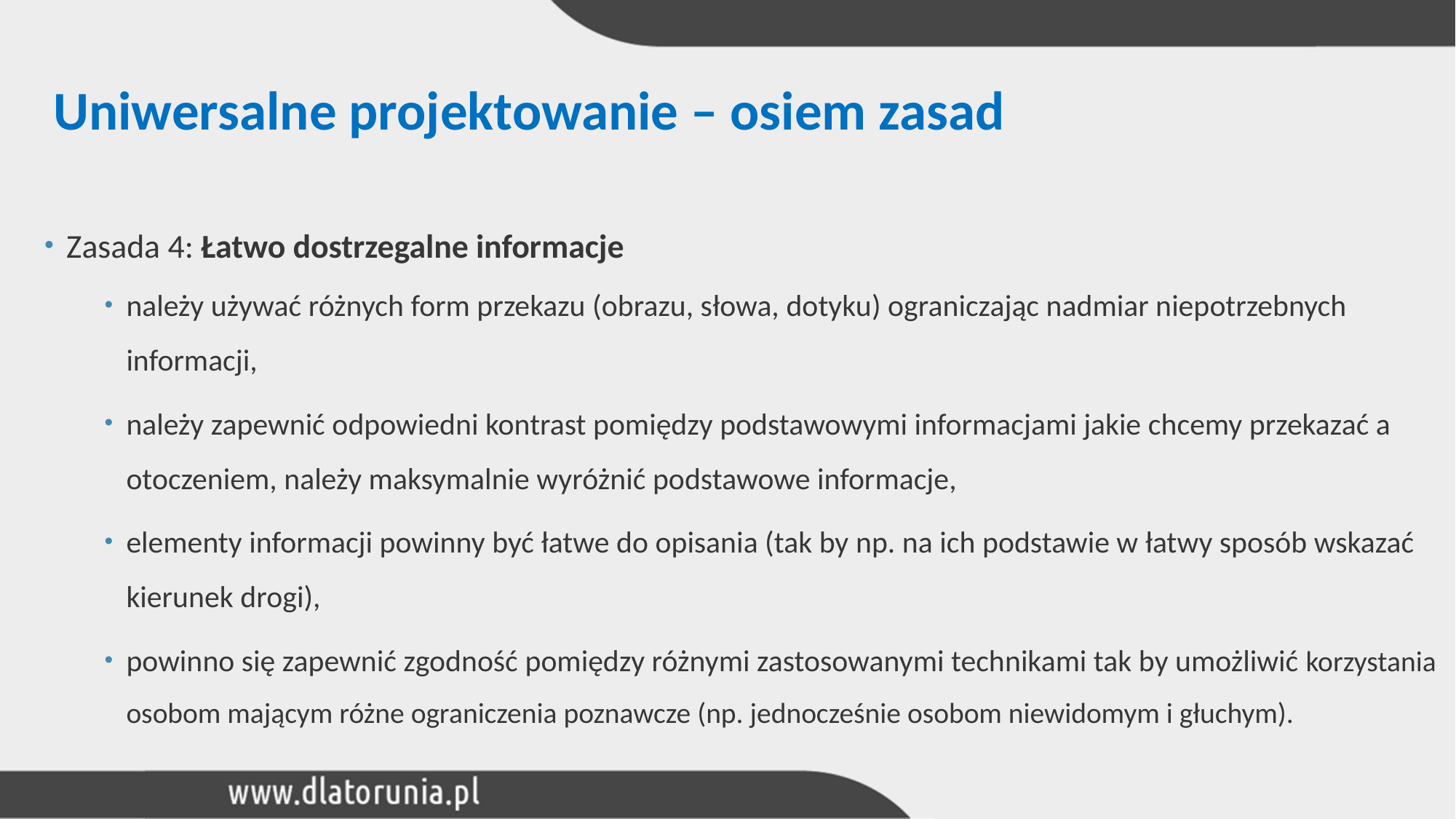

# Uniwersalne projektowanie – osiem zasad
Zasada 4: Łatwo dostrzegalne informacje
należy używać różnych form przekazu (obrazu, słowa, dotyku) ograniczając nadmiar niepotrzebnych informacji,
należy zapewnić odpowiedni kontrast pomiędzy podstawowymi informacjami jakie chcemy przekazać a otoczeniem, należy maksymalnie wyróżnić podstawowe informacje,
elementy informacji powinny być łatwe do opisania (tak by np. na ich podstawie w łatwy sposób wskazać kierunek drogi),
powinno się zapewnić zgodność pomiędzy różnymi zastosowanymi technikami tak by umożliwić korzystania osobom mającym różne ograniczenia poznawcze (np. jednocześnie osobom niewidomym i głuchym).